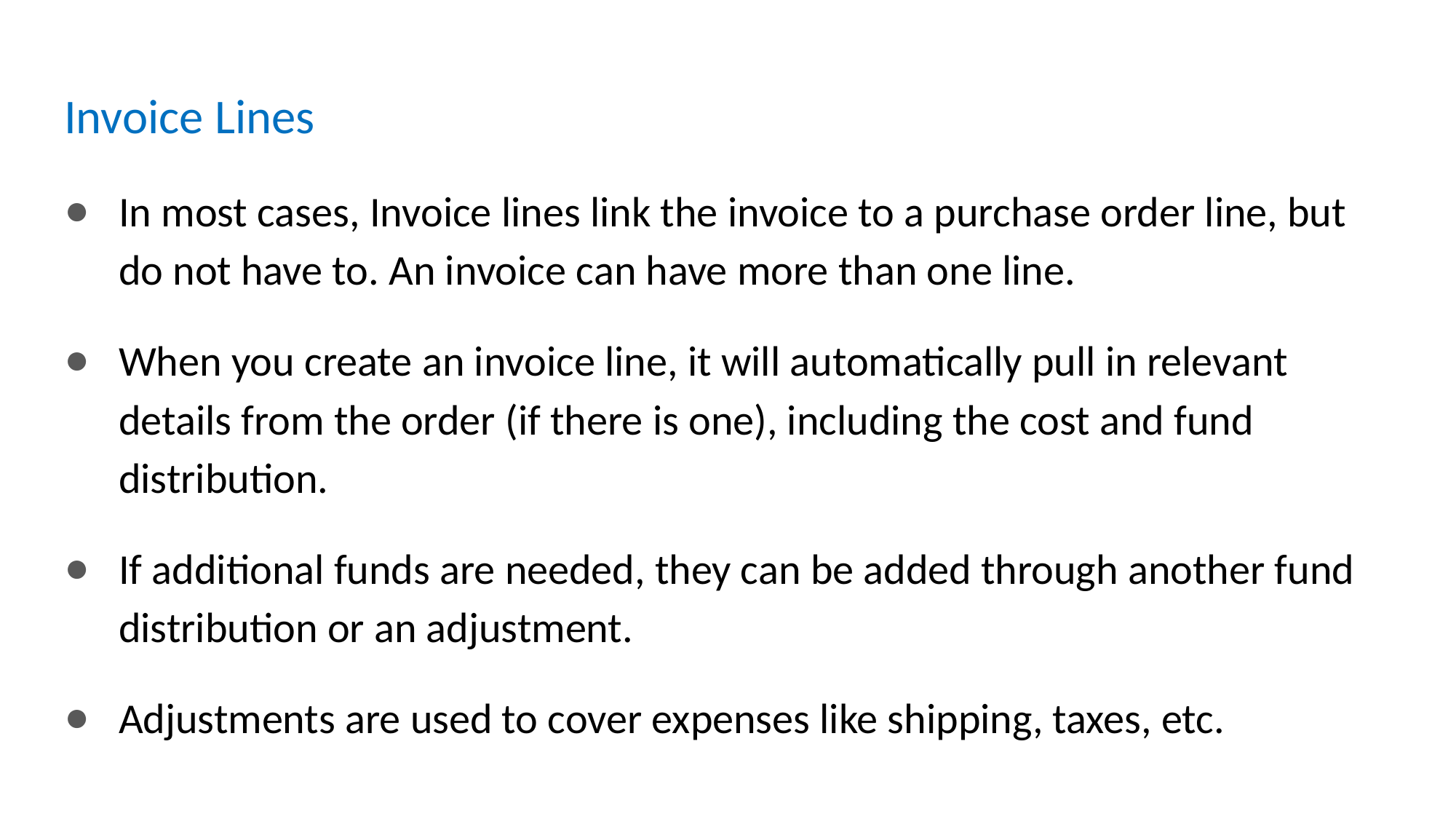

# Invoice Lines
In most cases, Invoice lines link the invoice to a purchase order line, but do not have to. An invoice can have more than one line.
When you create an invoice line, it will automatically pull in relevant details from the order (if there is one), including the cost and fund distribution.
If additional funds are needed, they can be added through another fund distribution or an adjustment.
Adjustments are used to cover expenses like shipping, taxes, etc.